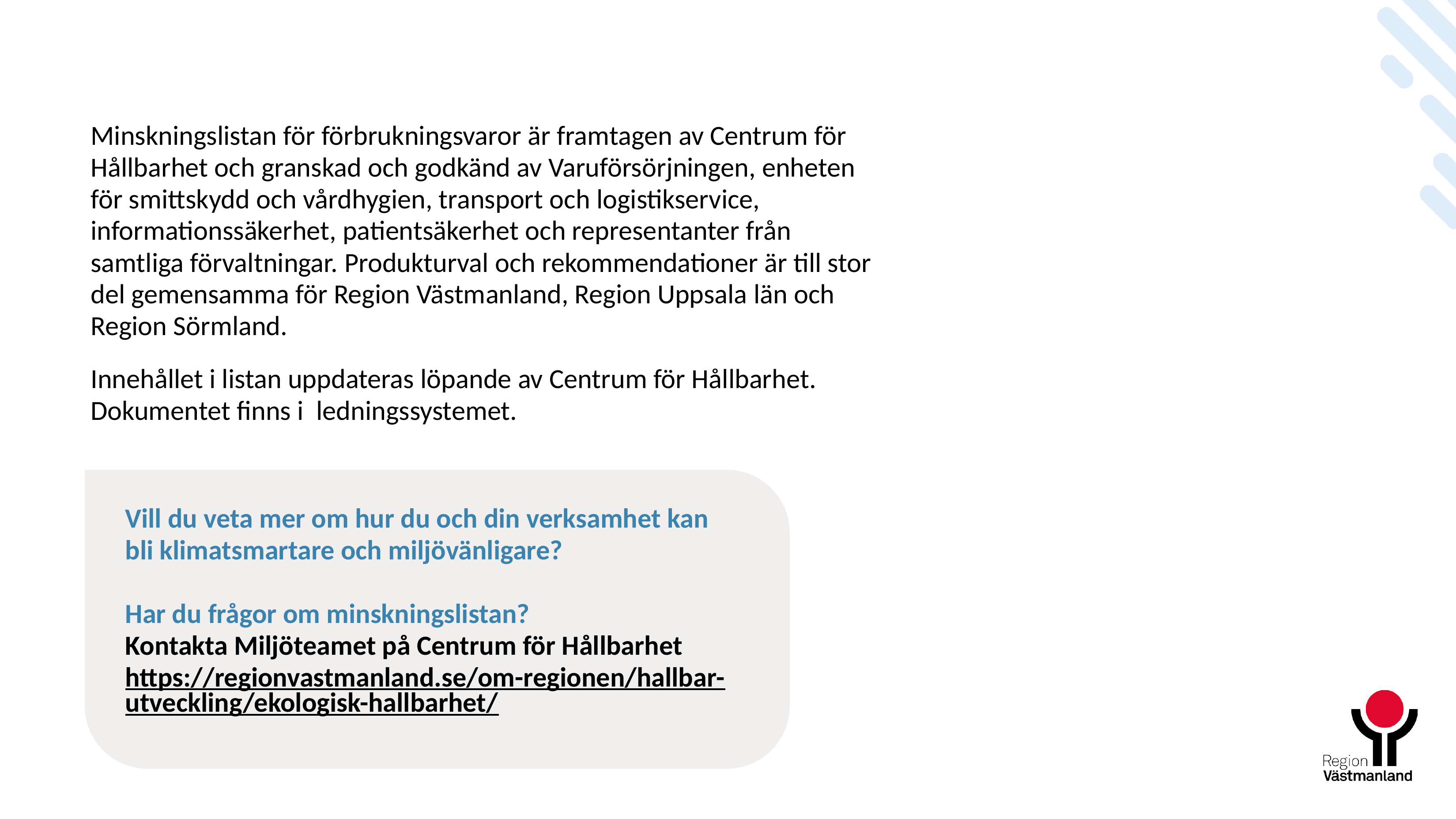

Minskningslistan för förbrukningsvaror är framtagen av Centrum för Hållbarhet och granskad och godkänd av Varuförsörjningen, enheten för smittskydd och vårdhygien, transport och logistikservice, informationssäkerhet, patientsäkerhet och representanter från samtliga förvaltningar. Produkturval och rekommendationer är till stor del gemensamma för Region Västmanland, Region Uppsala län och Region Sörmland.
Innehållet i listan uppdateras löpande av Centrum för Hållbarhet. Dokumentet finns i  ledningssystemet.

Vill du veta mer om hur du och din verksamhet kan bli klimatsmartare och miljövänligare?
Har du frågor om minskningslistan?
Kontakta Miljöteamet på Centrum för Hållbarhet
https://regionvastmanland.se/om-regionen/hallbar-utveckling/ekologisk-hallbarhet/